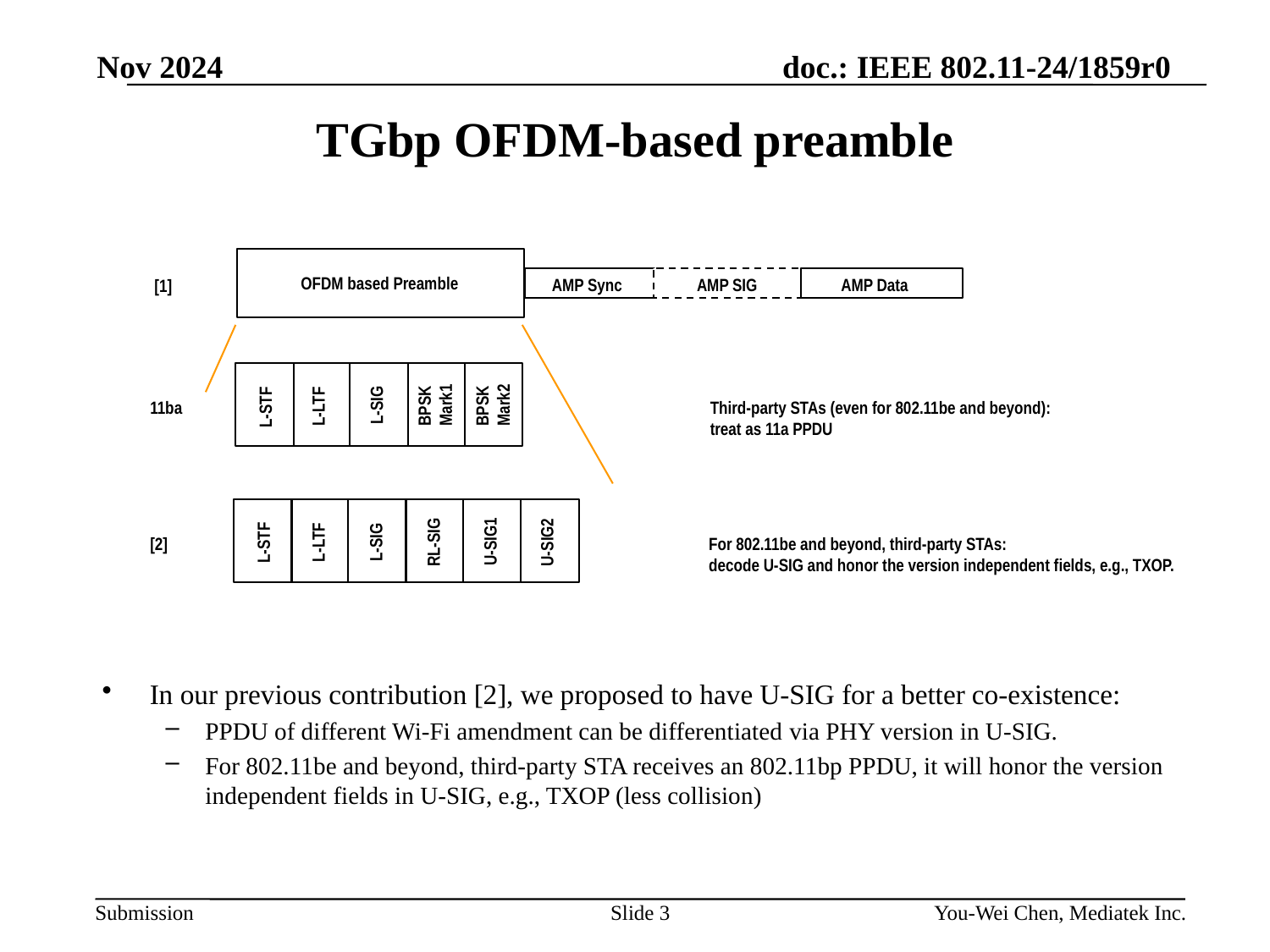

Nov 2024
# TGbp OFDM-based preamble

OFDM based Preamble
AMP Data

AMP SIG
AMP Sync
[1]
BPSKMark2
BPSKMark1

L-SIG
L-LTF
L-STF
11ba
Third-party STAs (even for 802.11be and beyond): treat as 11a PPDU

U-SIG1
L-SIG
U-SIG2
L-LTF
L-STF
RL-SIG
[2]
For 802.11be and beyond, third-party STAs:
decode U-SIG and honor the version independent fields, e.g., TXOP.
In our previous contribution [2], we proposed to have U-SIG for a better co-existence:
PPDU of different Wi-Fi amendment can be differentiated via PHY version in U-SIG.
For 802.11be and beyond, third-party STA receives an 802.11bp PPDU, it will honor the version independent fields in U-SIG, e.g., TXOP (less collision)

Slide 3
You-Wei Chen, Mediatek Inc.